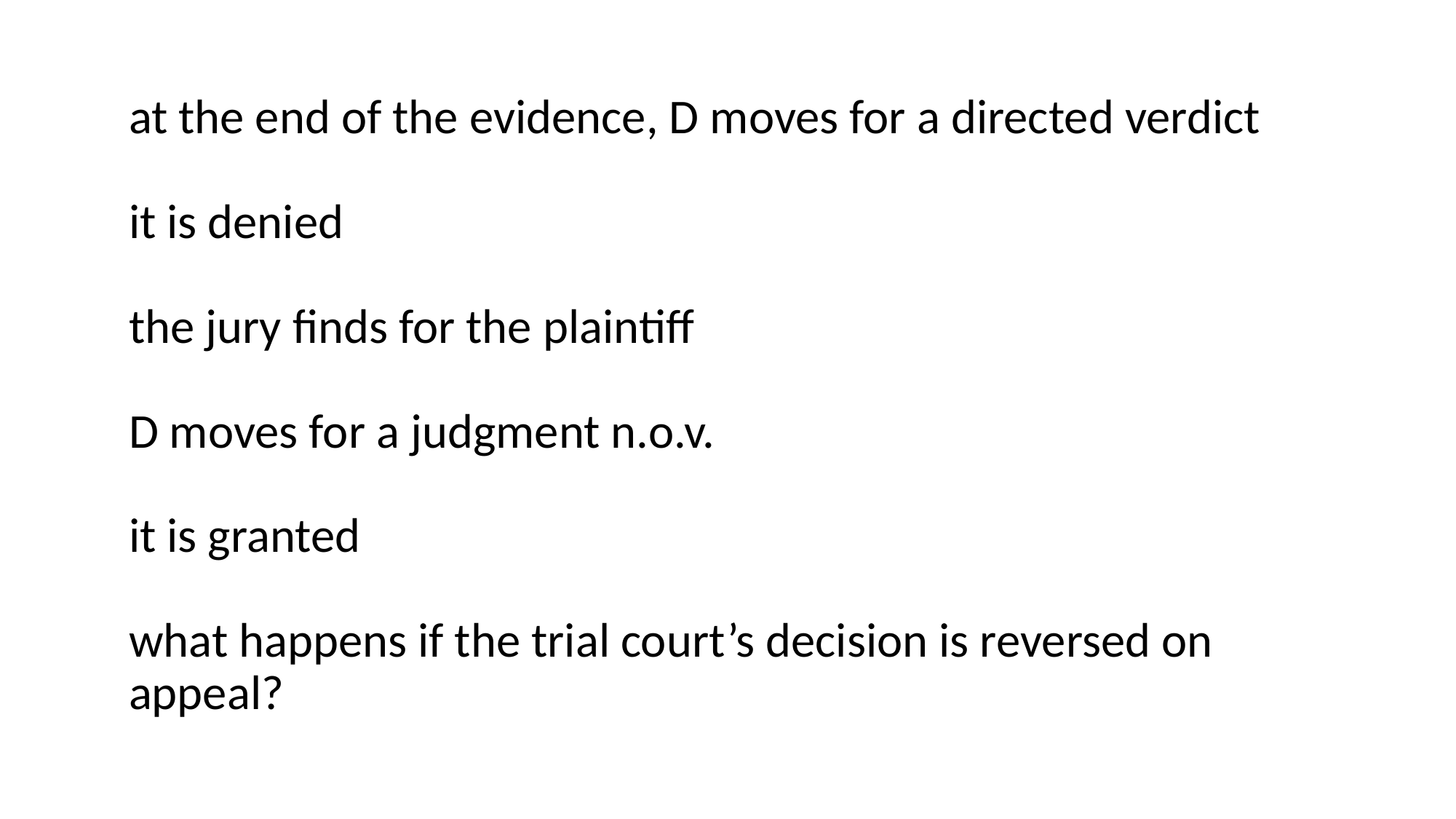

# at the end of the evidence, D moves for a directed verdict it is denied the jury finds for the plaintiff D moves for a judgment n.o.v. it is granted what happens if the trial court’s decision is reversed on appeal?